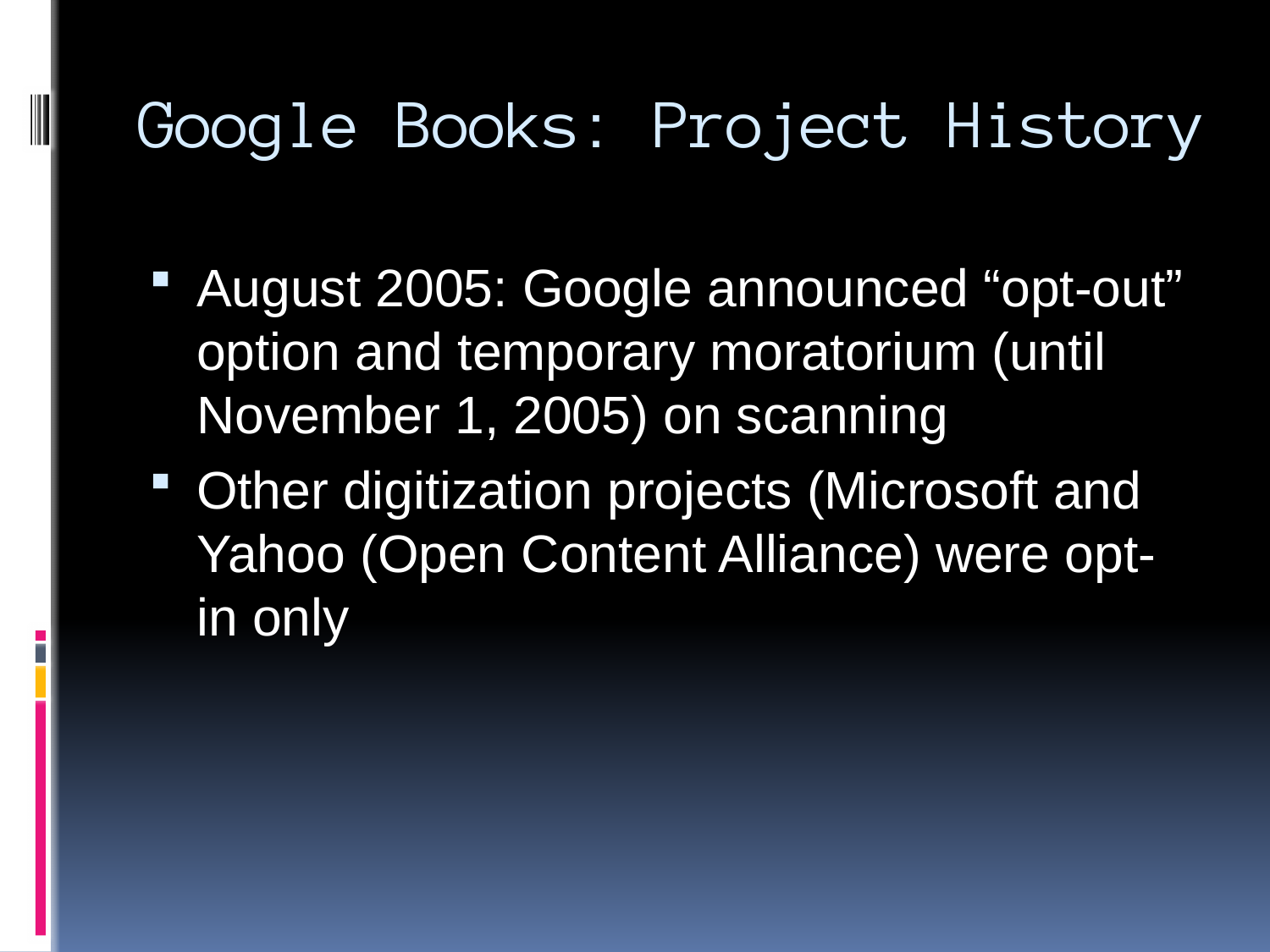

# Google Books: Project History
August 2005: Google announced “opt-out” option and temporary moratorium (until November 1, 2005) on scanning
Other digitization projects (Microsoft and Yahoo (Open Content Alliance) were opt-in only